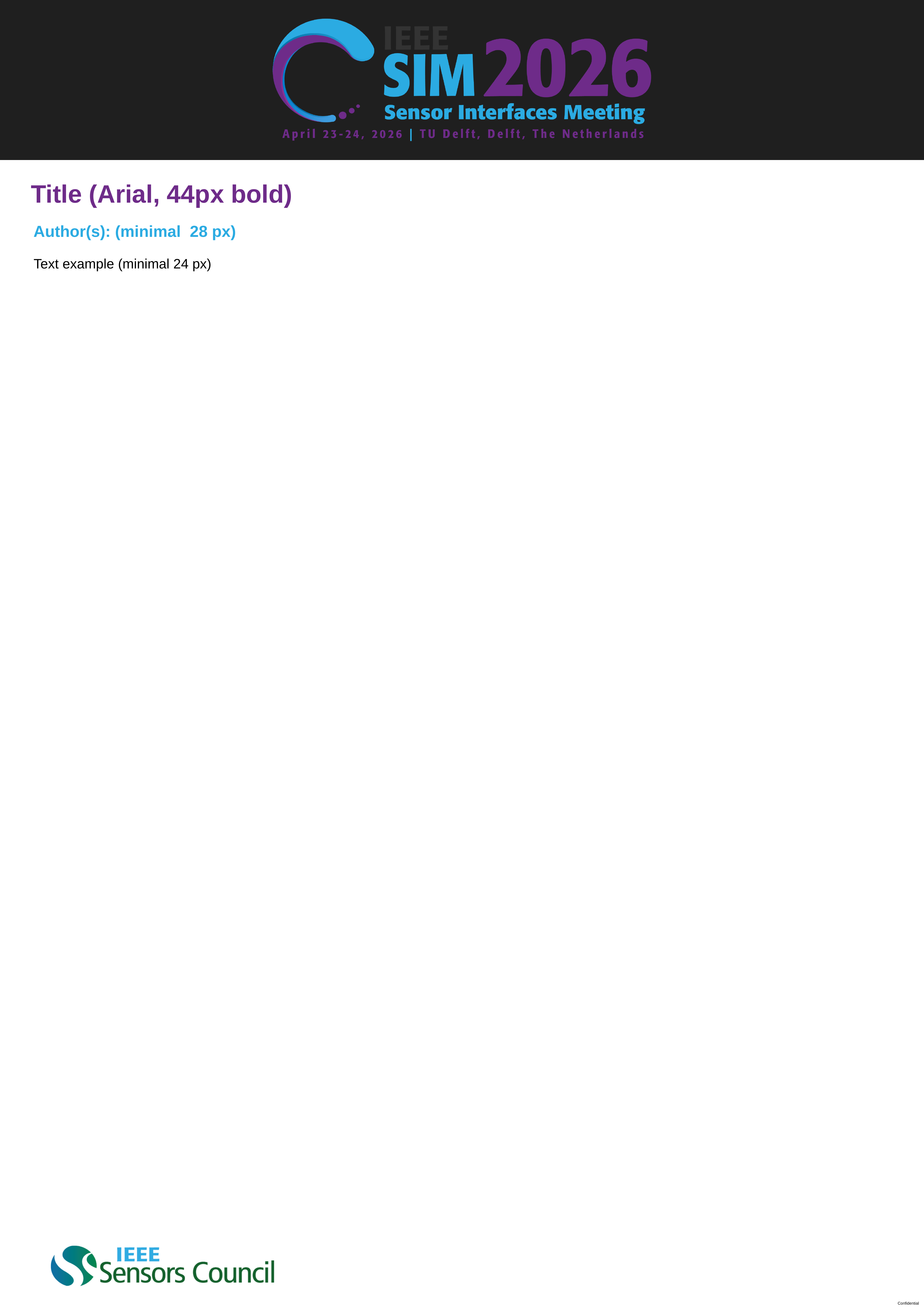

# Title (Arial, 44px bold)
Author(s): (minimal  28 px)
Text example (minimal 24 px)